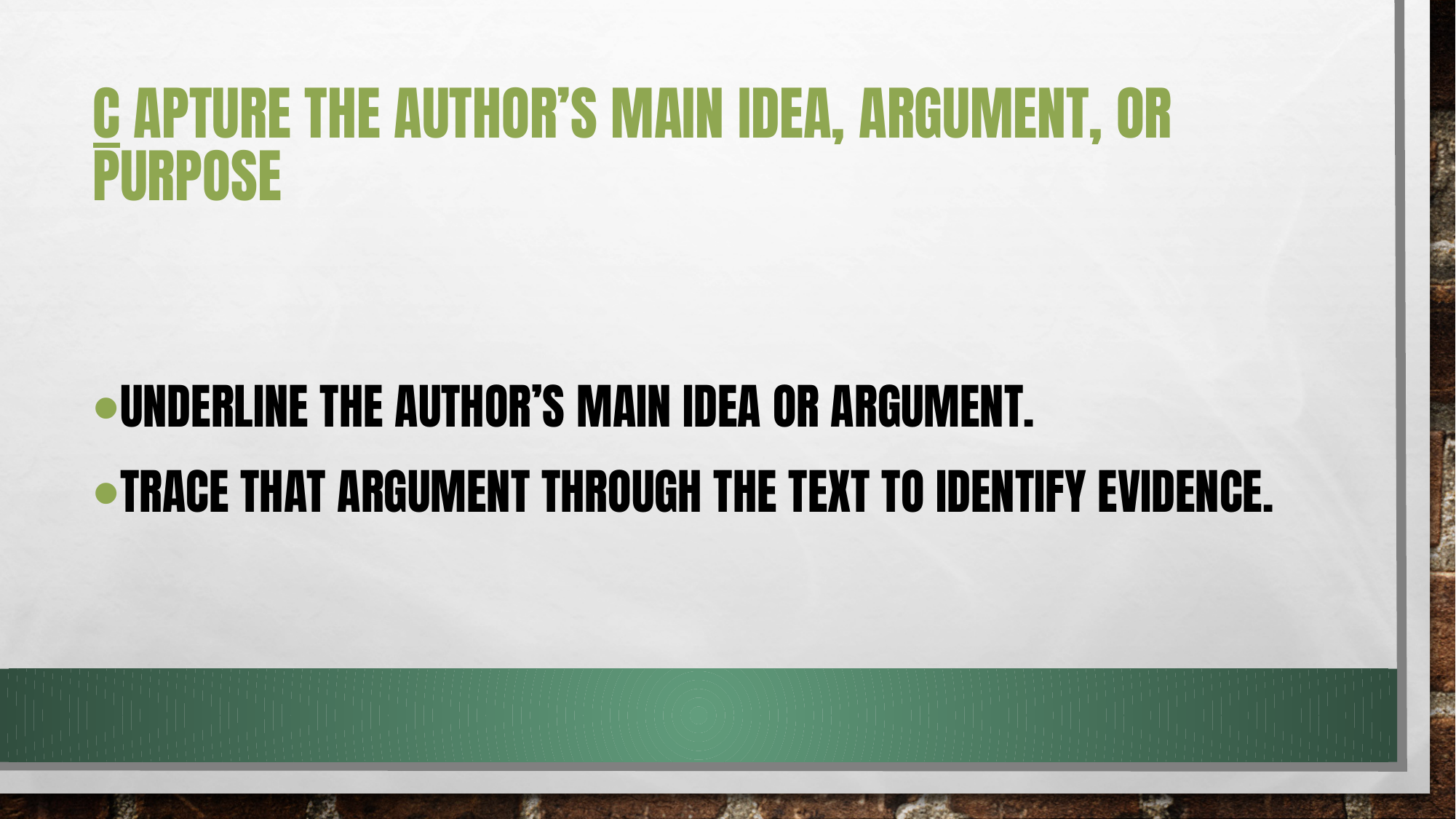

# C apture the author’s main idea, argument, or purpose
Underline the Author’s main idea or argument.
Trace that argument through the text to identify evidence.